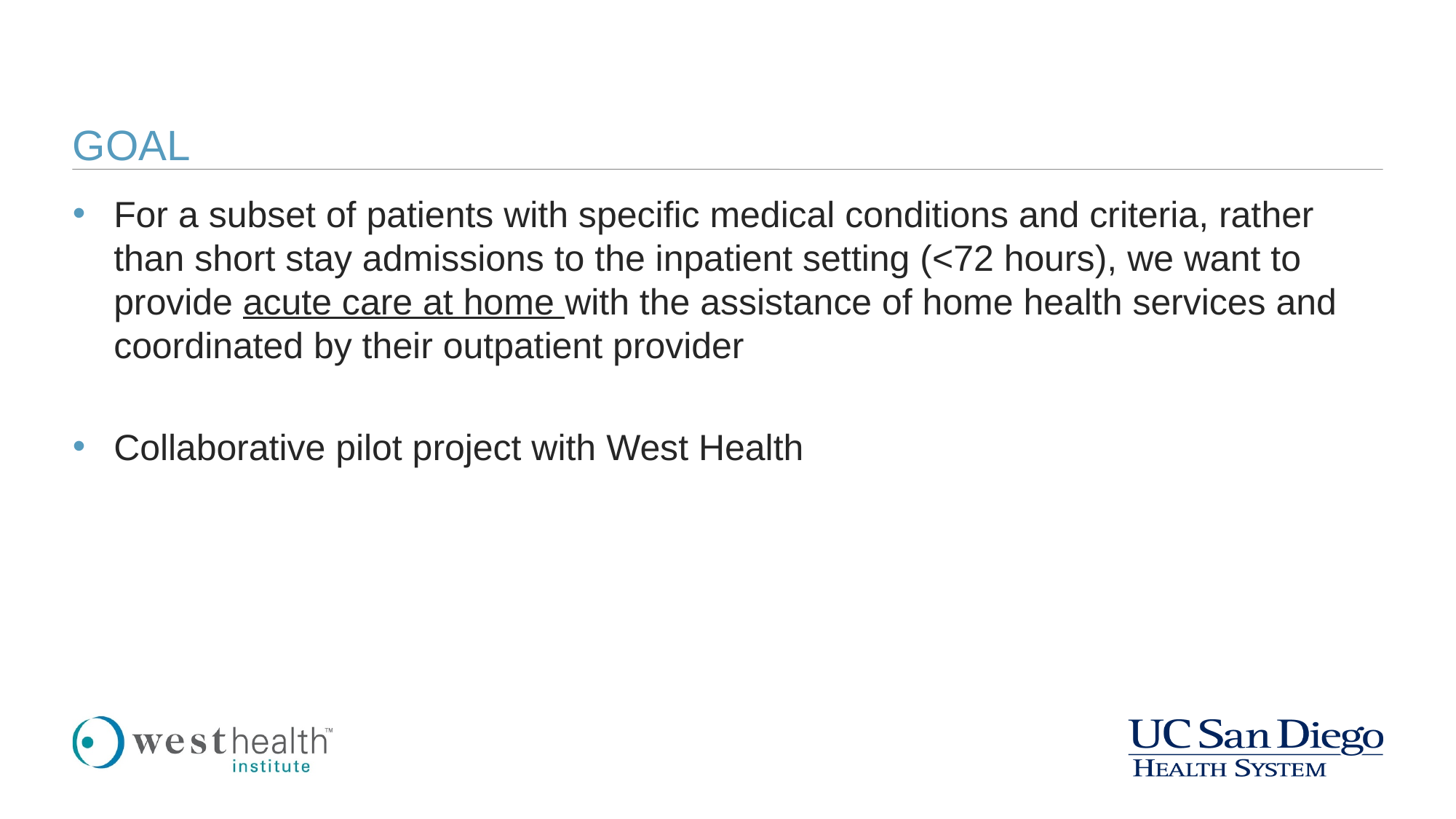

# GOAL
For a subset of patients with specific medical conditions and criteria, rather than short stay admissions to the inpatient setting (<72 hours), we want to provide acute care at home with the assistance of home health services and coordinated by their outpatient provider

Collaborative pilot project with West Health